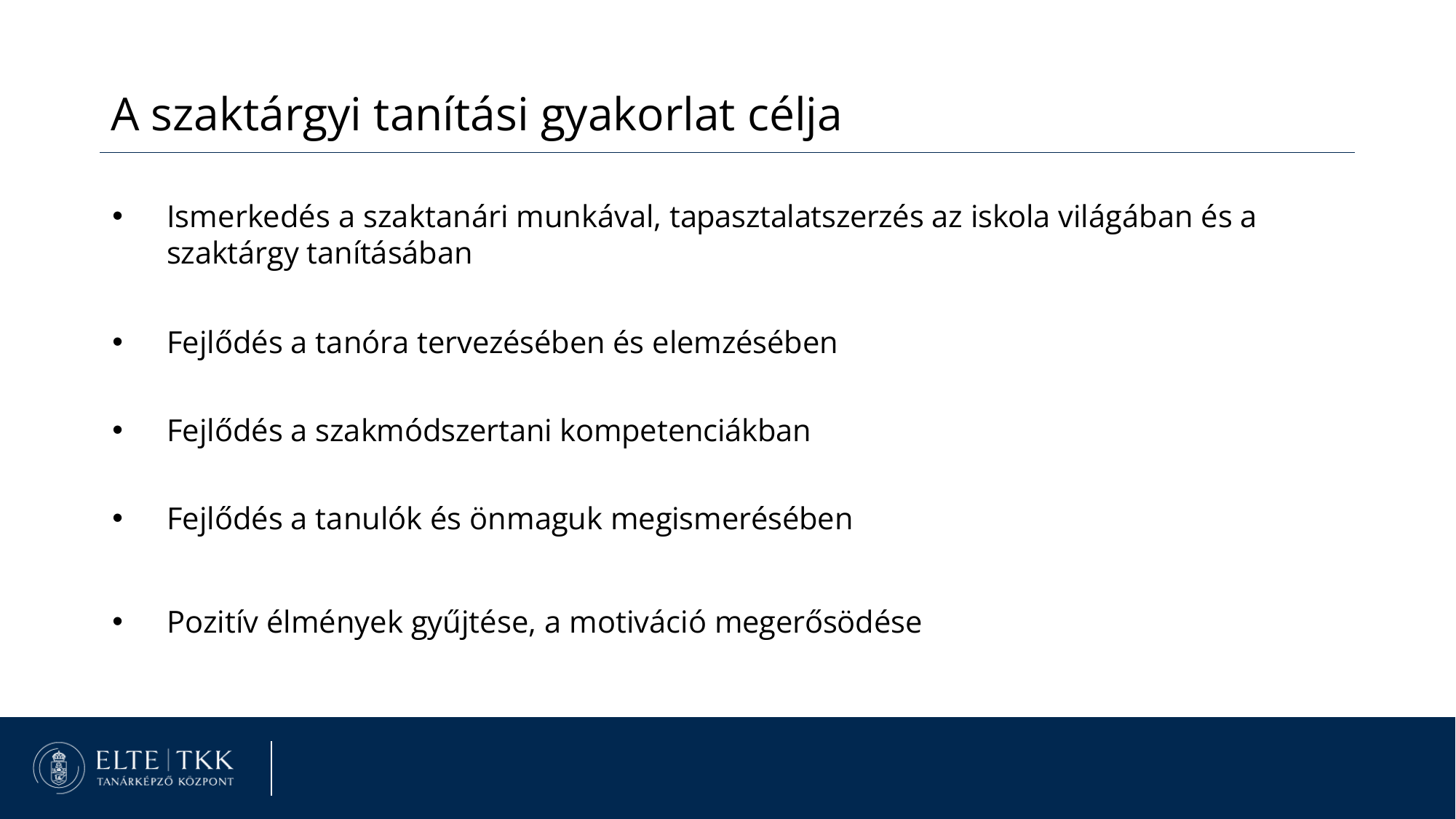

A szaktárgyi tanítási gyakorlat célja
Ismerkedés a szaktanári munkával, tapasztalatszerzés az iskola világában és a szaktárgy tanításában

Fejlődés a tanóra tervezésében és elemzésében

Fejlődés a szakmódszertani kompetenciákban

Fejlődés a tanulók és önmaguk megismerésében

Pozitív élmények gyűjtése, a motiváció megerősödése